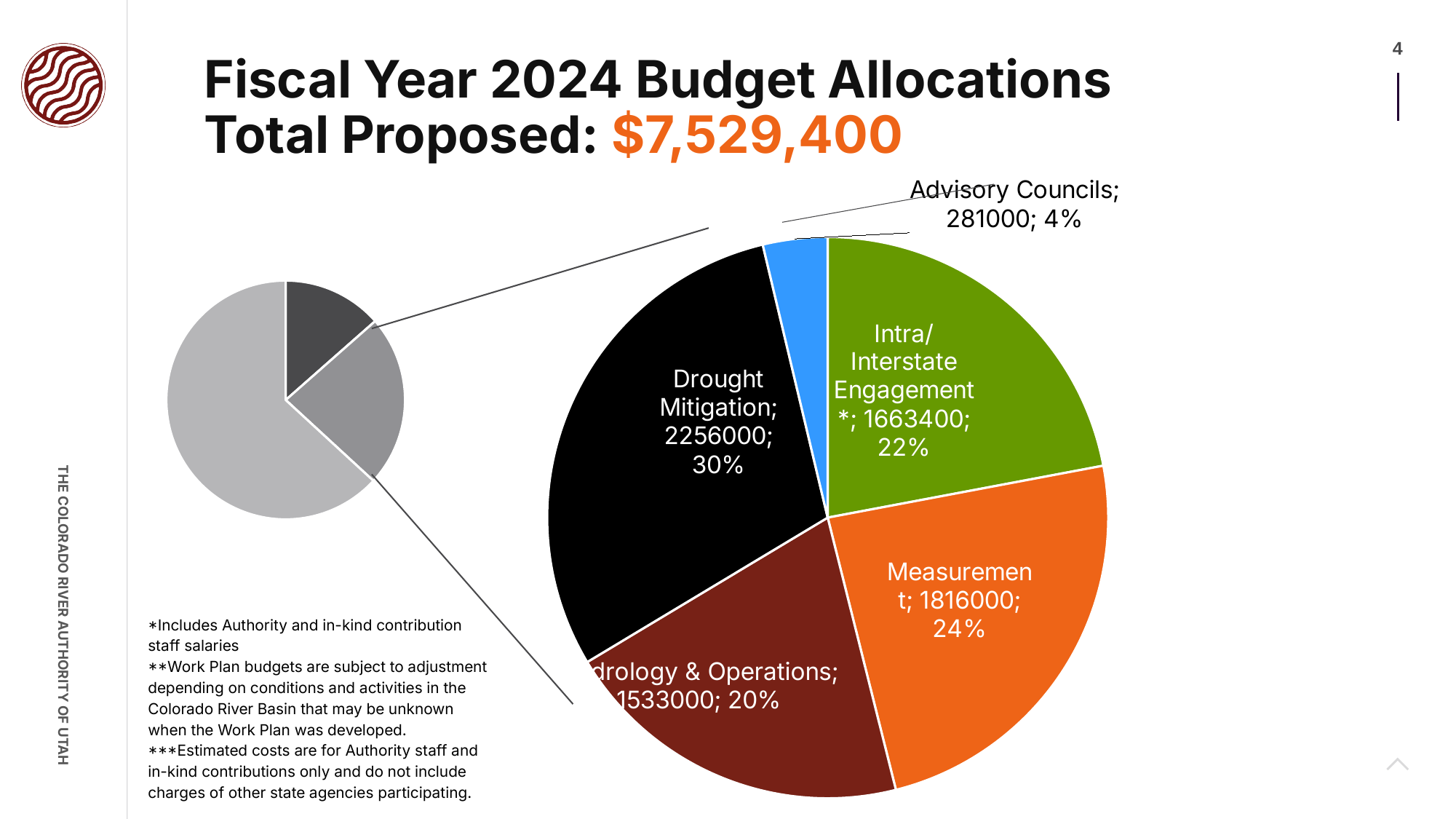

# Fiscal Year 2024 Budget Allocations Total Proposed: $7,529,400

### Chart

| Category |  |
|---|---|
| Intra/Interstate Engagement* | 1663400.0 |
| Measurement | 1816000.0 |
| Hydrology & Operations | 1533000.0 |
| Drought Mitigation | 2256000.0 |
| Advisory Councils | 281000.0 |

### Chart

| Category |  |
|---|---|
| FY23 Approved Budget | 4361000.0 |
| FY24 Proposed Budget | 7529400.0 |
| FY25-27 Remaining Budget | 20381300.0 |
*Includes Authority and in-kind contribution staff salaries
**Work Plan budgets are subject to adjustment depending on conditions and activities in the Colorado River Basin that may be unknown when the Work Plan was developed.
***Estimated costs are for Authority staff and in-kind contributions only and do not include charges of other state agencies participating.